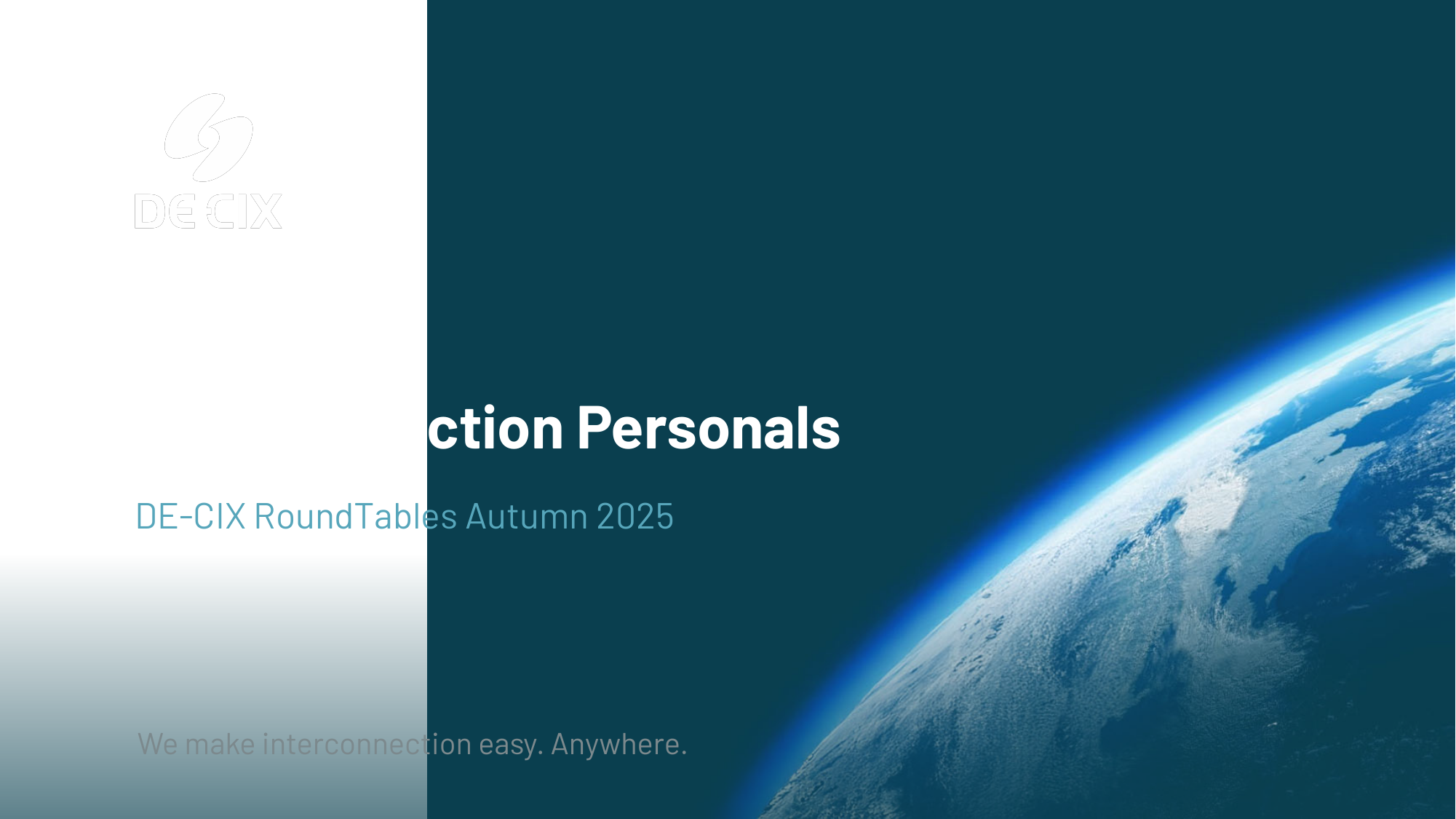

# Interconnection Personals
DE-CIX RoundTables Autumn 2025